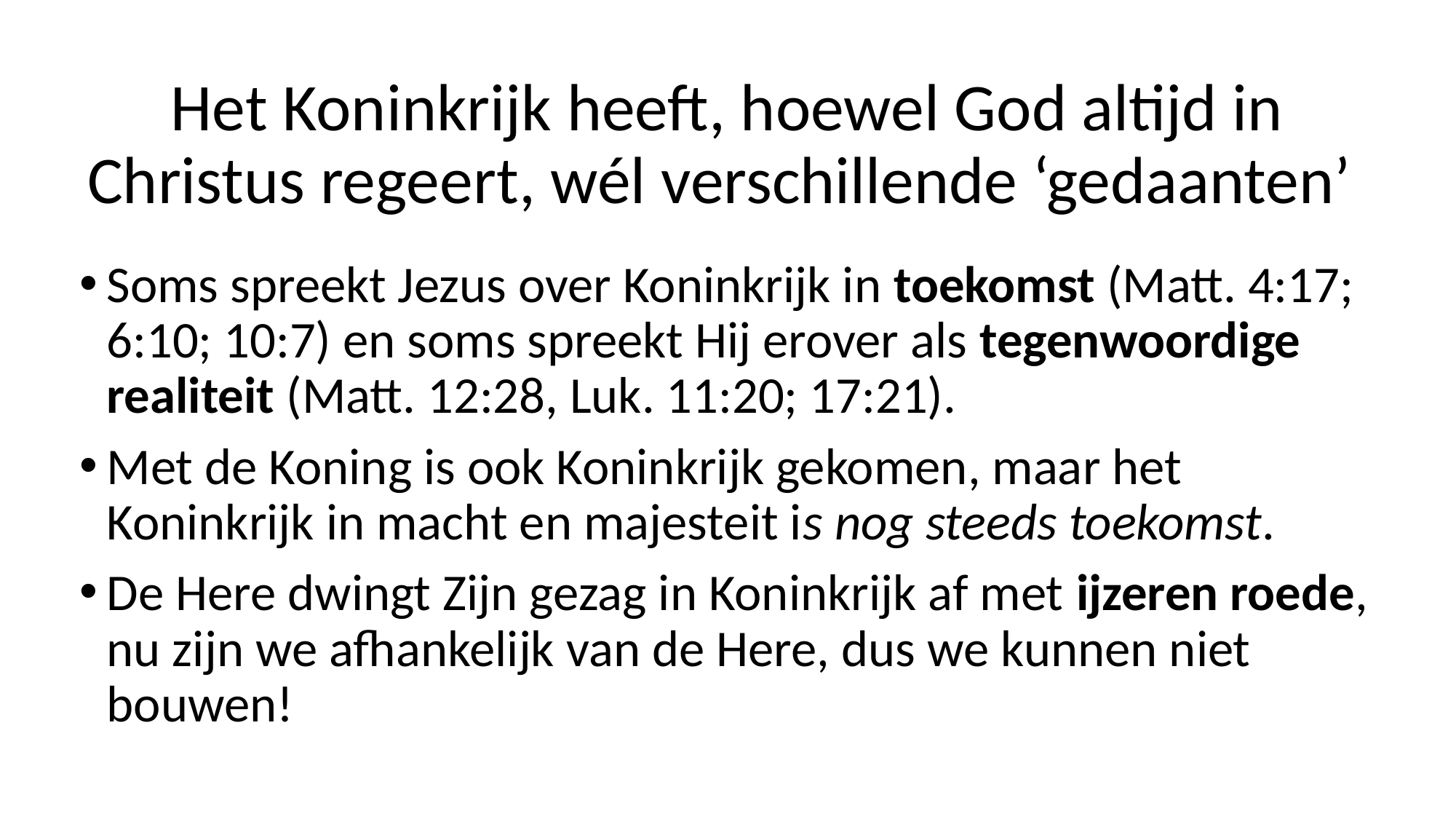

# Het Koninkrijk heeft, hoewel God altijd in Christus regeert, wél verschillende ‘gedaanten’
Soms spreekt Jezus over Koninkrijk in toekomst (Matt. 4:17; 6:10; 10:7) en soms spreekt Hij erover als tegenwoordige realiteit (Matt. 12:28, Luk. 11:20; 17:21).
Met de Koning is ook Koninkrijk gekomen, maar het Koninkrijk in macht en majesteit is nog steeds toekomst.
De Here dwingt Zijn gezag in Koninkrijk af met ijzeren roede, nu zijn we afhankelijk van de Here, dus we kunnen niet bouwen!